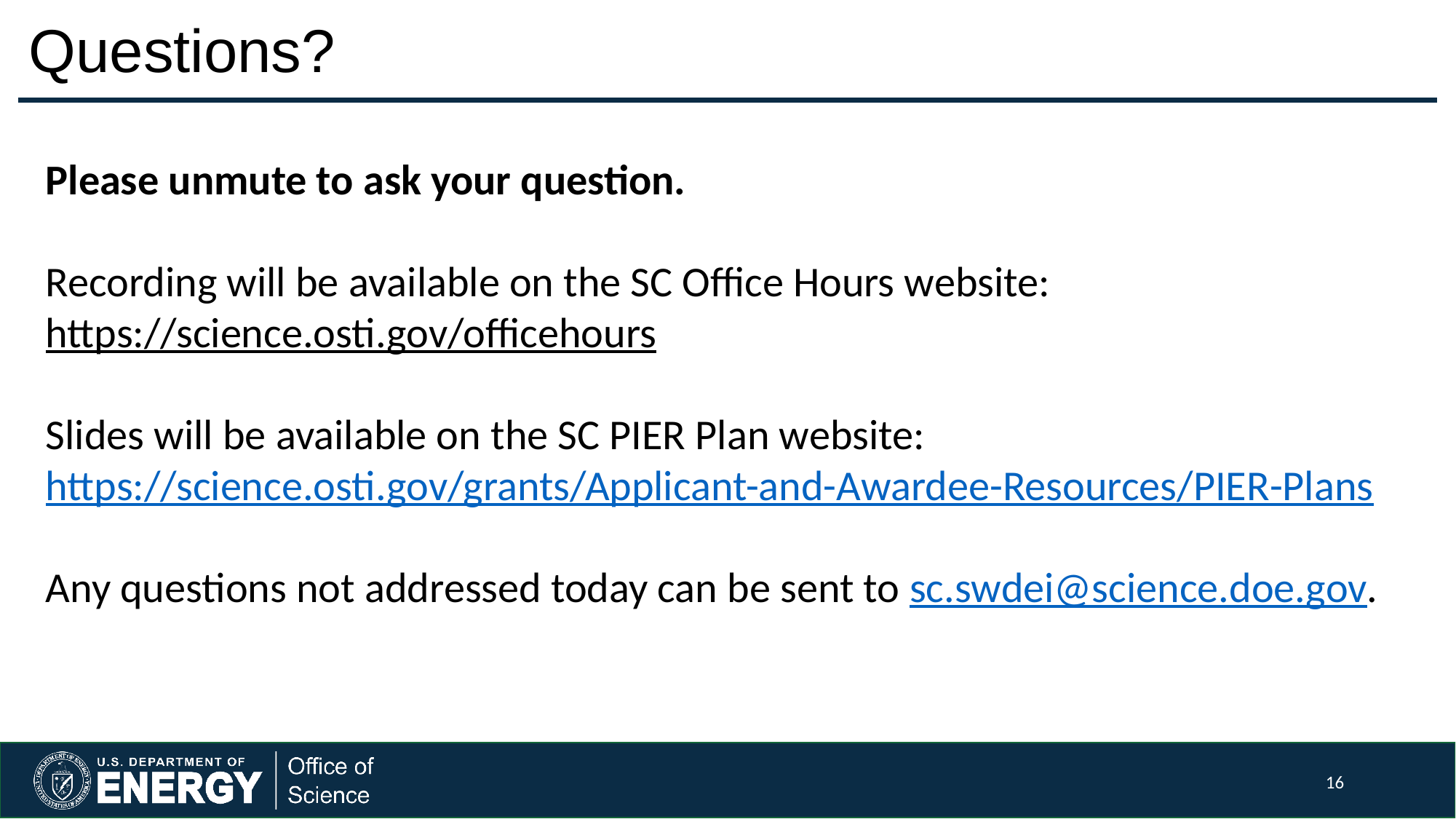

# Questions?
Please unmute to ask your question.

Recording will be available on the SC Office Hours website:
https://science.osti.gov/officehours

Slides will be available on the SC PIER Plan website: https://science.osti.gov/grants/Applicant-and-Awardee-Resources/PIER-Plans

Any questions not addressed today can be sent to sc.swdei@science.doe.gov.

16